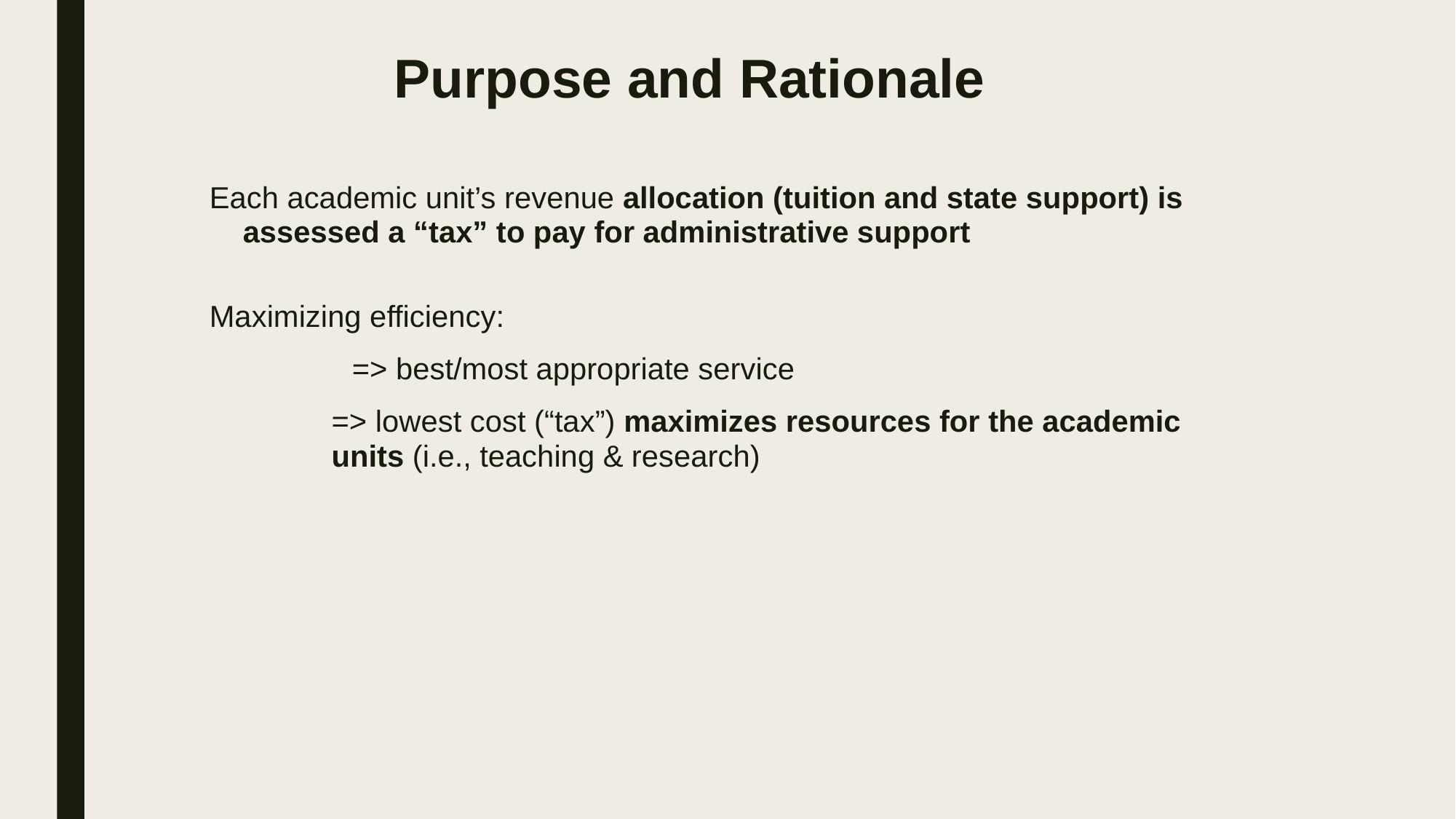

# Purpose and Rationale
Each academic unit’s revenue allocation (tuition and state support) is assessed a “tax” to pay for administrative support

Maximizing efficiency:
		=> best/most appropriate service
	=> lowest cost (“tax”) maximizes resources for the academic units (i.e., teaching & research)